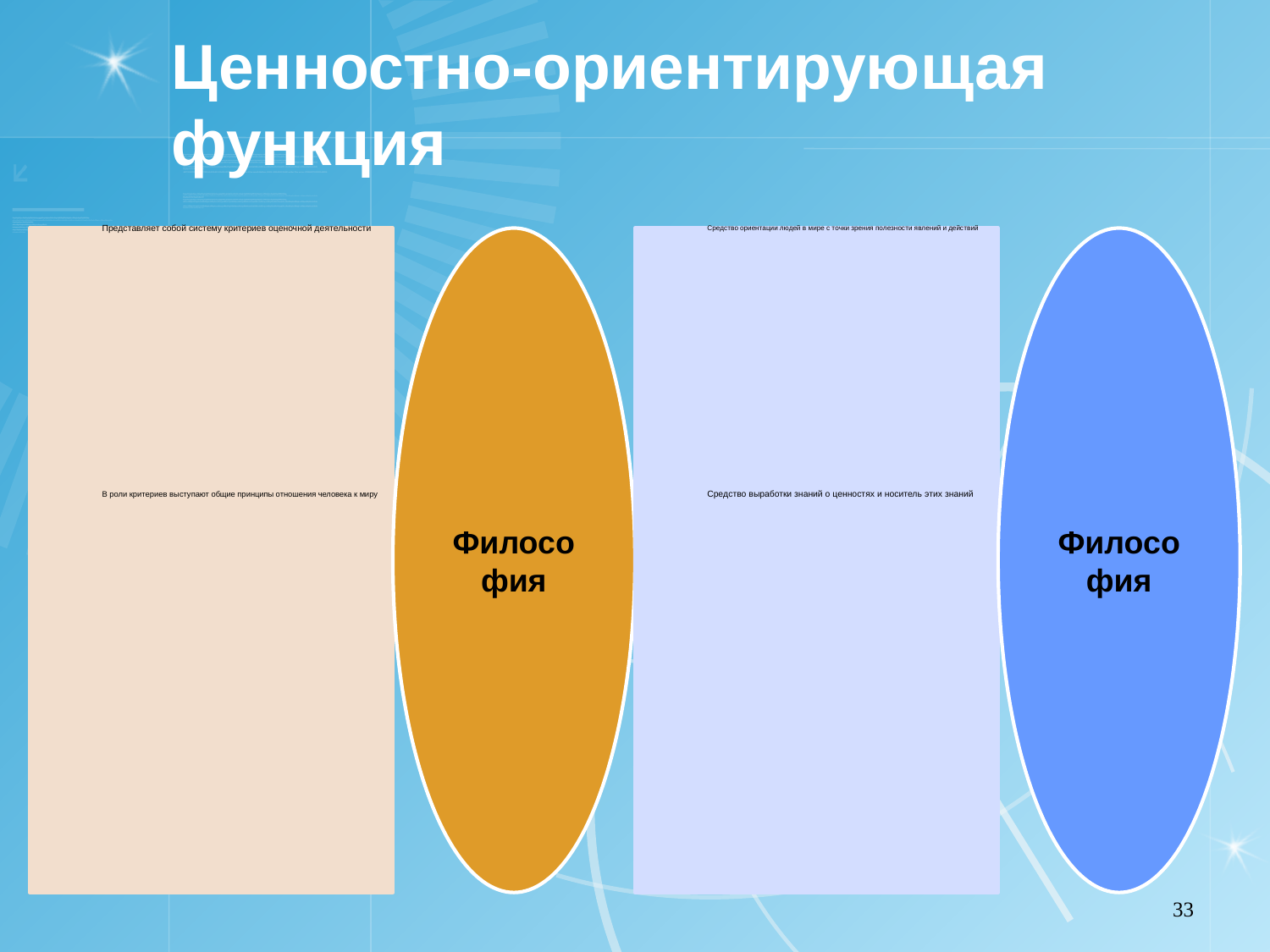

# Ценностно-ориентирующая функция
Философия
Представляет собой систему критериев оценочной деятельности
В роли критериев выступают общие принципы отношения человека к миру
Философия
Средство ориентации людей в мире с точки зрения полезности явлений и действий
Средство выработки знаний о ценностях и носитель этих знаний
33